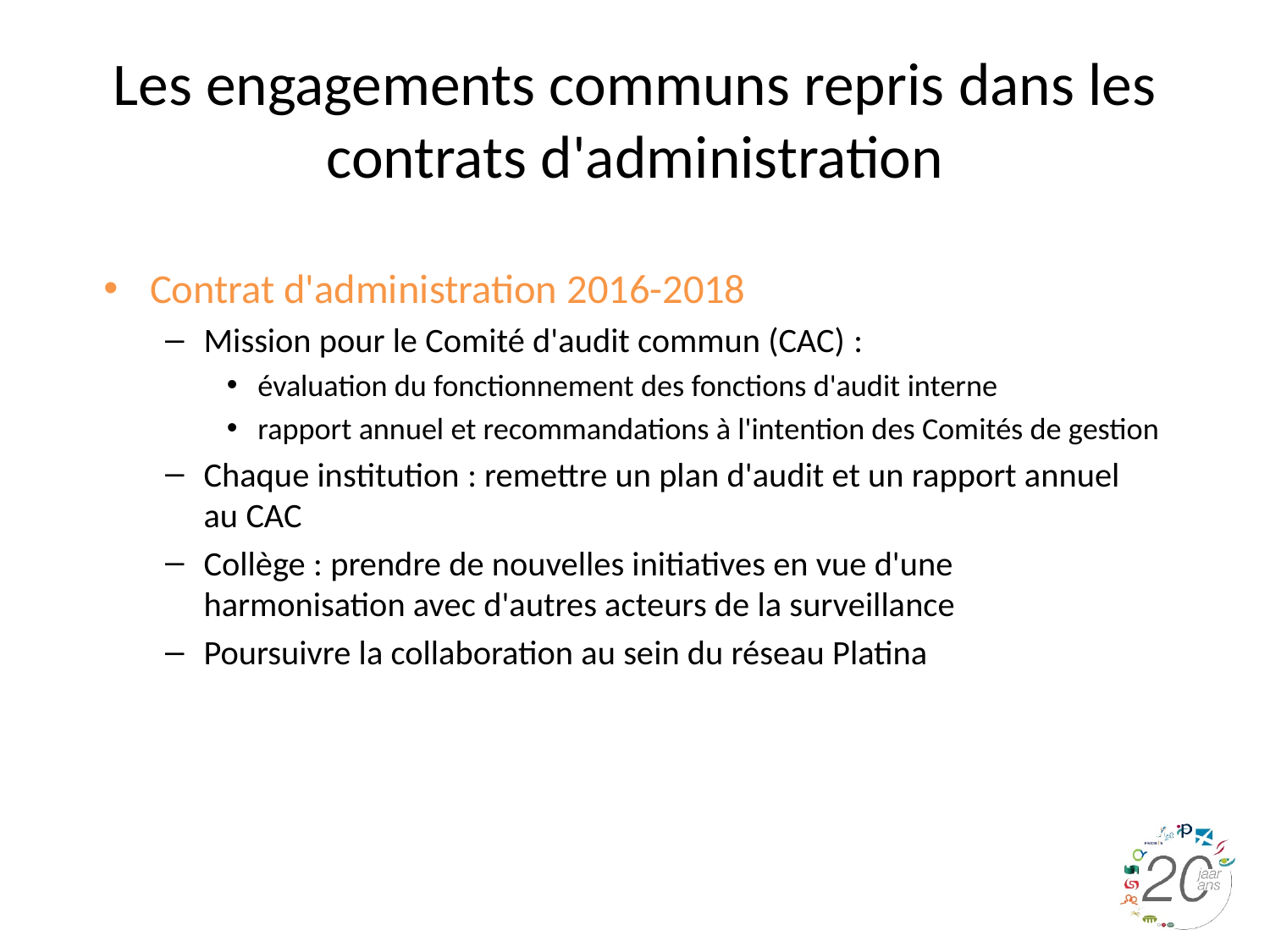

# Les engagements communs repris dans les contrats d'administration
Contrat d'administration 2016-2018
Mission pour le Comité d'audit commun (CAC) :
évaluation du fonctionnement des fonctions d'audit interne
rapport annuel et recommandations à l'intention des Comités de gestion
Chaque institution : remettre un plan d'audit et un rapport annuel au CAC
Collège : prendre de nouvelles initiatives en vue d'une harmonisation avec d'autres acteurs de la surveillance
Poursuivre la collaboration au sein du réseau Platina

39